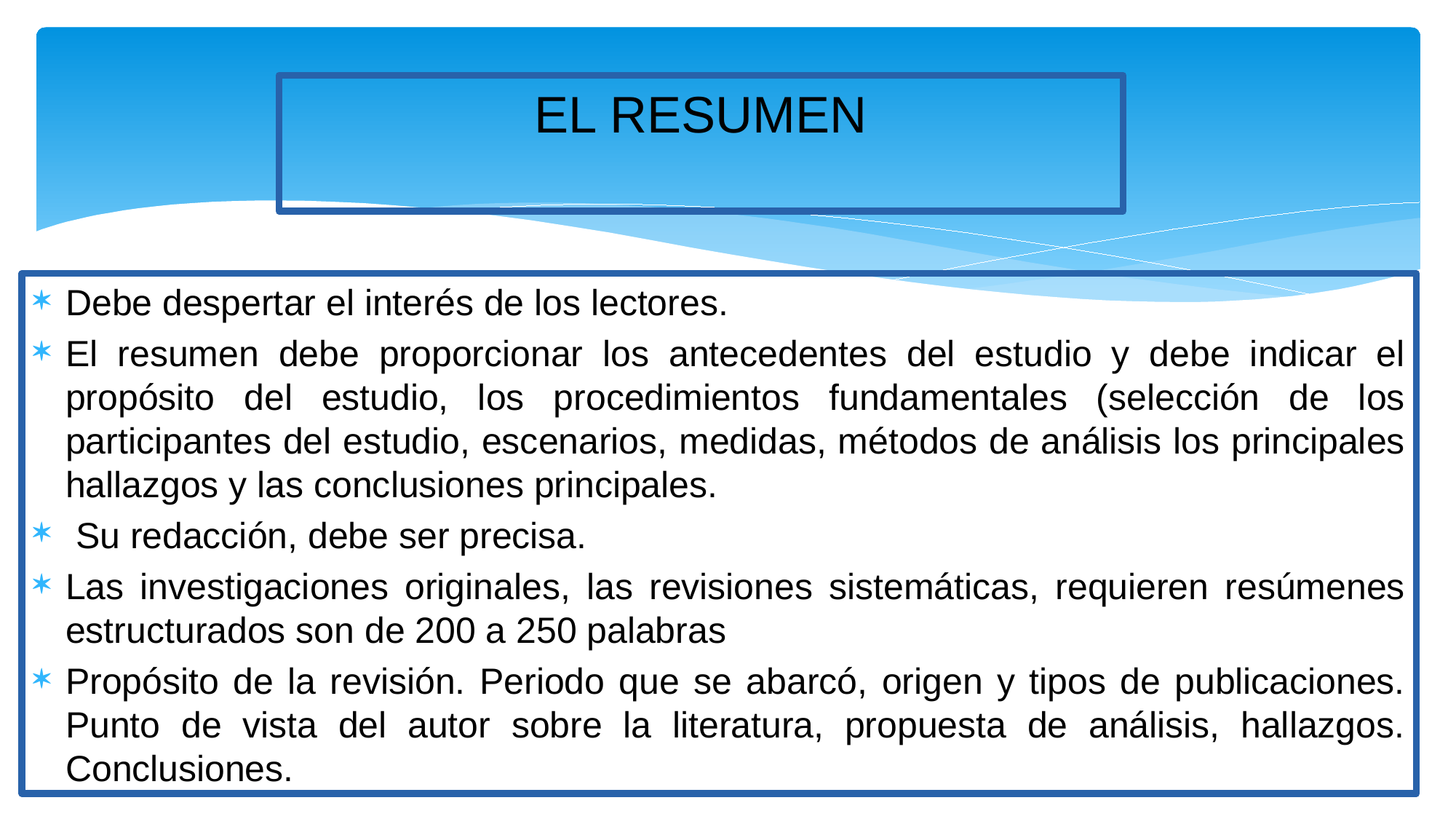

# EL RESUMEN
Debe despertar el interés de los lectores.
El resumen debe proporcionar los antecedentes del estudio y debe indicar el propósito del estudio, los procedimientos fundamentales (selección de los participantes del estudio, escenarios, medidas, métodos de análisis los principales hallazgos y las conclusiones principales.
 Su redacción, debe ser precisa.
Las investigaciones originales, las revisiones sistemáticas, requieren resúmenes estructurados son de 200 a 250 palabras
Propósito de la revisión. Periodo que se abarcó, origen y tipos de publicaciones. Punto de vista del autor sobre la literatura, propuesta de análisis, hallazgos. Conclusiones.